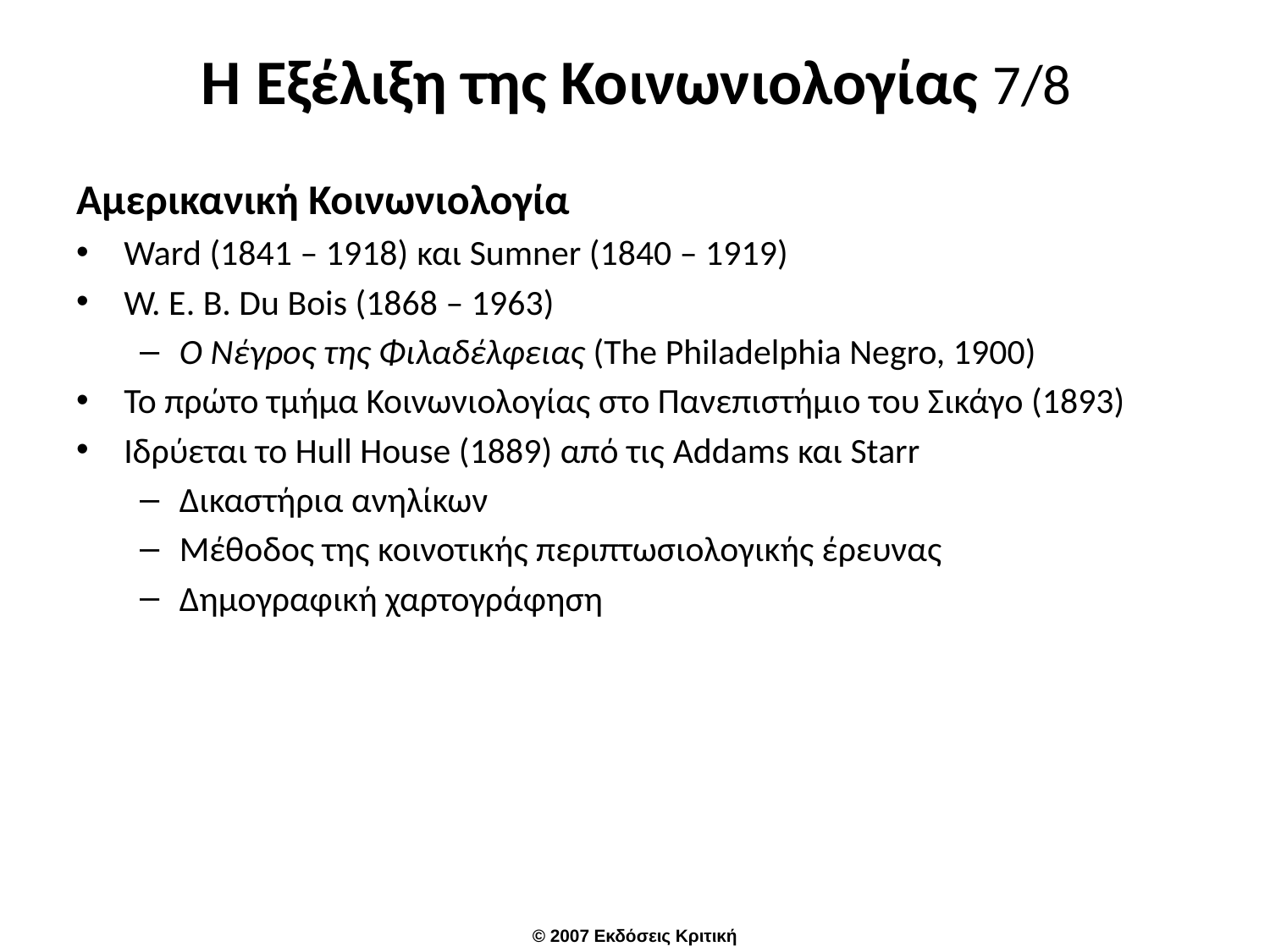

# Η Εξέλιξη της Κοινωνιολογίας 7/8
Αμερικανική Κοινωνιολογία
Ward (1841 – 1918) και Sumner (1840 – 1919)
W. E. B. Du Bois (1868 – 1963)
Ο Νέγρος της Φιλαδέλφειας (The Philadelphia Negro, 1900)
Το πρώτο τμήμα Κοινωνιολογίας στο Πανεπιστήμιο του Σικάγο (1893)
Ιδρύεται το Hull House (1889) από τις Addams και Starr
Δικαστήρια ανηλίκων
Μέθοδος της κοινοτικής περιπτωσιολογικής έρευνας
Δημογραφική χαρτογράφηση